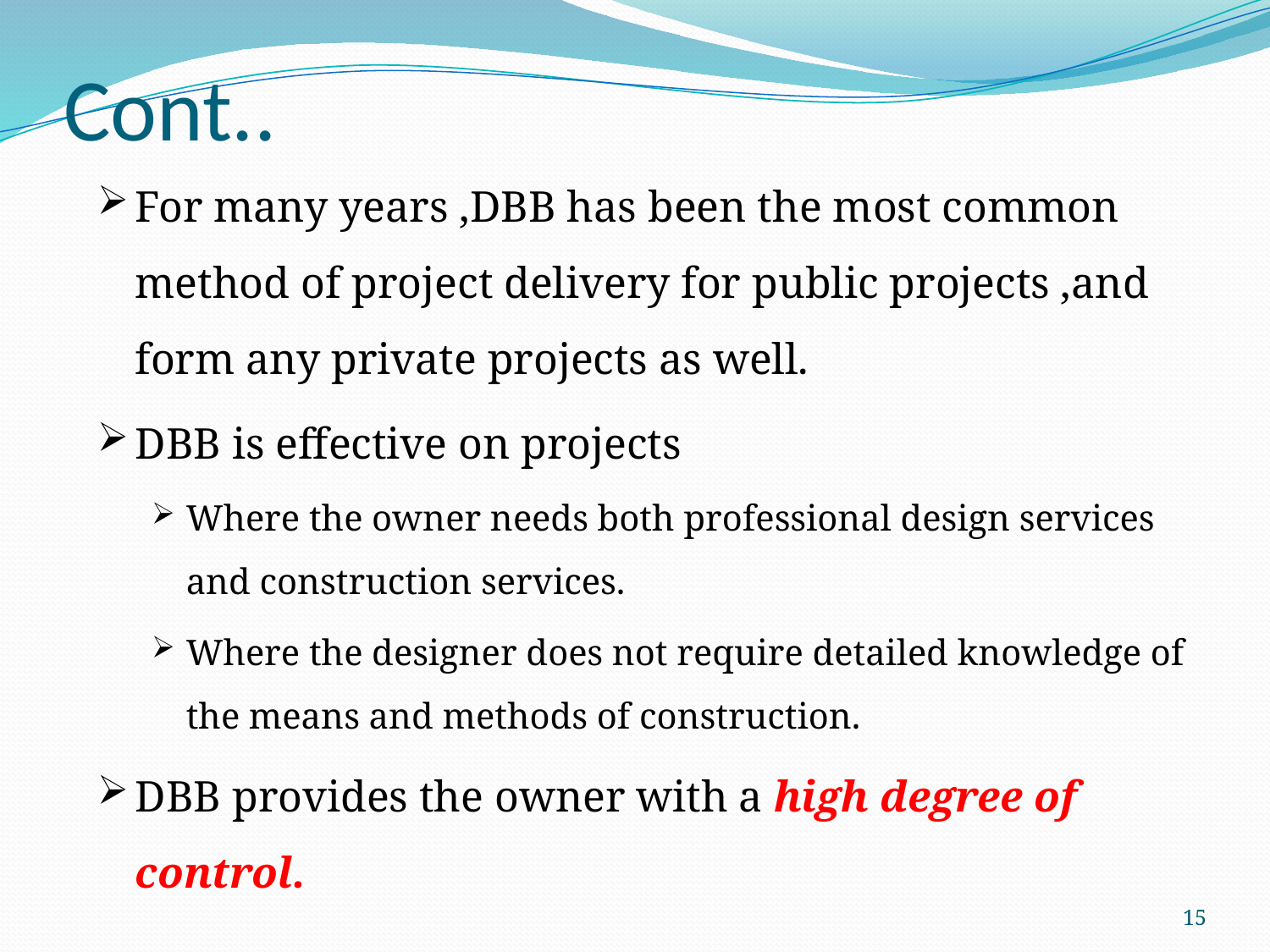

# Cont..
For many years ,DBB has been the most common method of project delivery for public projects ,and form any private projects as well.
DBB is effective on projects
Where the owner needs both professional design services and construction services.
Where the designer does not require detailed knowledge of the means and methods of construction.
DBB provides the owner with a high degree of control.

15